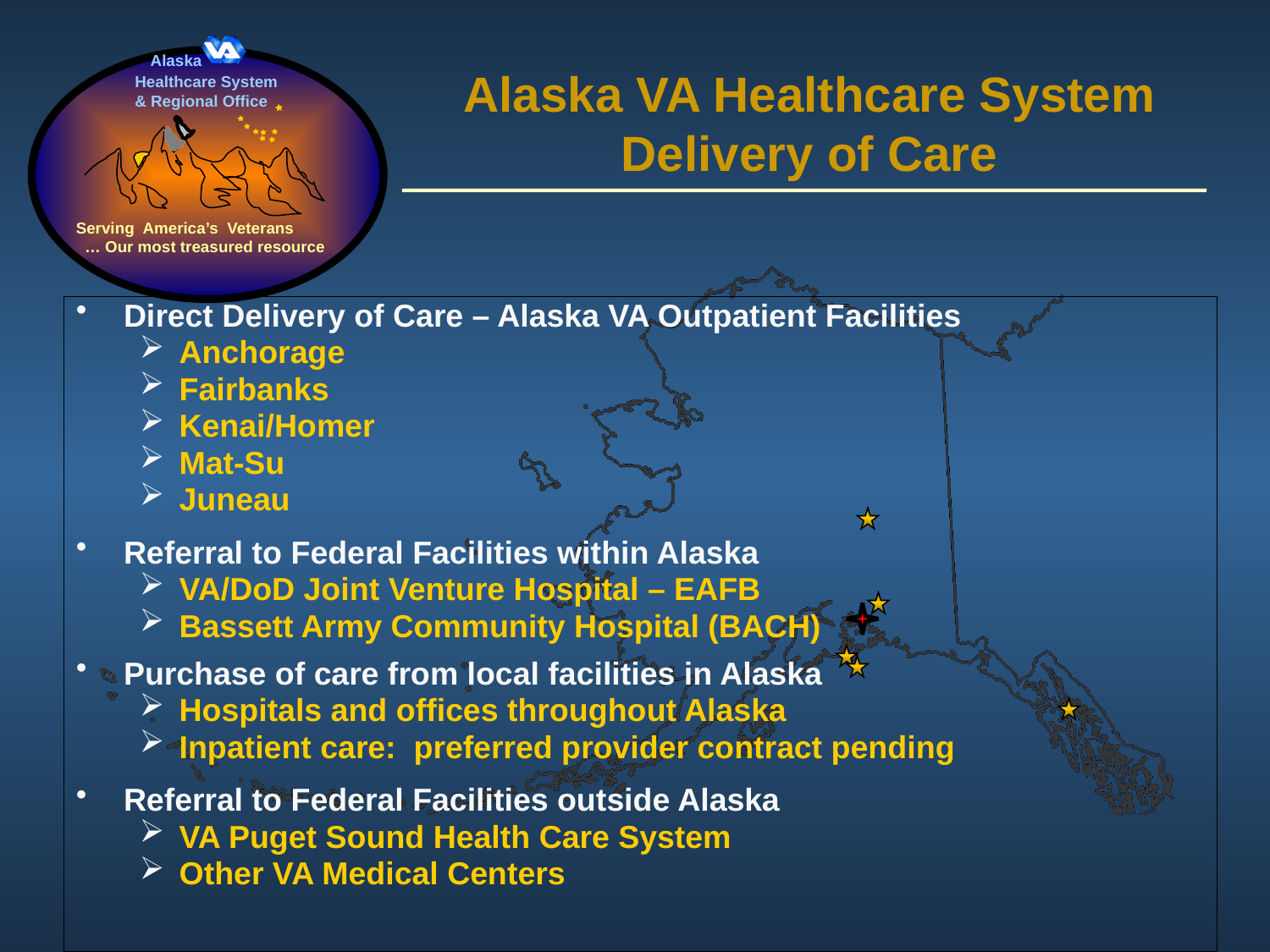

# Alaska VA Healthcare System Delivery of Care
Direct Delivery of Care – Alaska VA Outpatient Facilities
Anchorage
Fairbanks
Kenai/Homer
Mat-Su
Juneau

Referral to Federal Facilities within Alaska
VA/DoD Joint Venture Hospital – EAFB
Bassett Army Community Hospital (BACH)
Purchase of care from local facilities in Alaska
Hospitals and offices throughout Alaska
Inpatient care:  preferred provider contract pending

Referral to Federal Facilities outside Alaska
VA Puget Sound Health Care System
Other VA Medical Centers